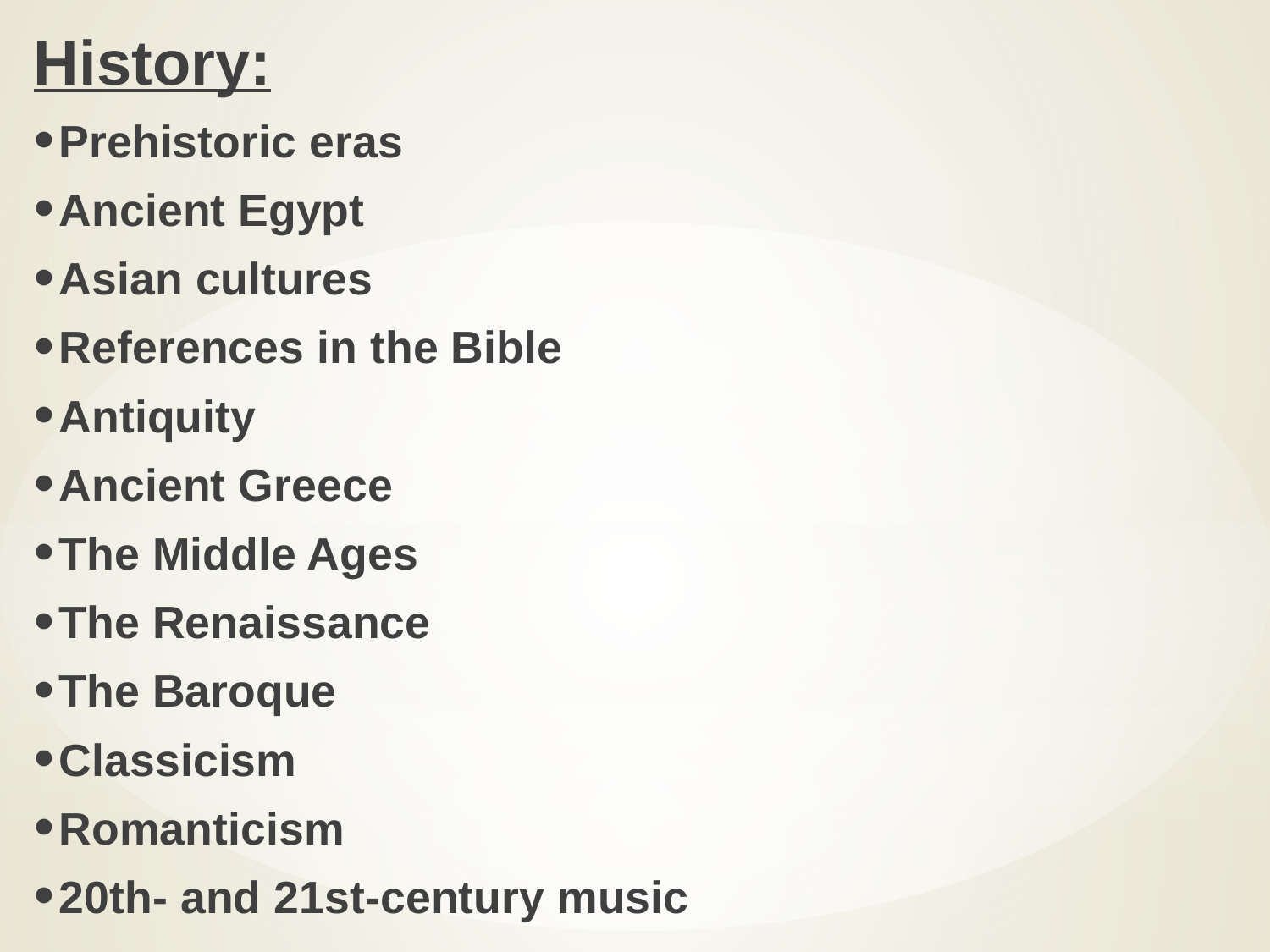

History:
Prehistoric eras
Ancient Egypt
Asian cultures
References in the Bible
Antiquity
Ancient Greece
The Middle Ages
The Renaissance
The Baroque
Classicism
Romanticism
20th- and 21st-century music